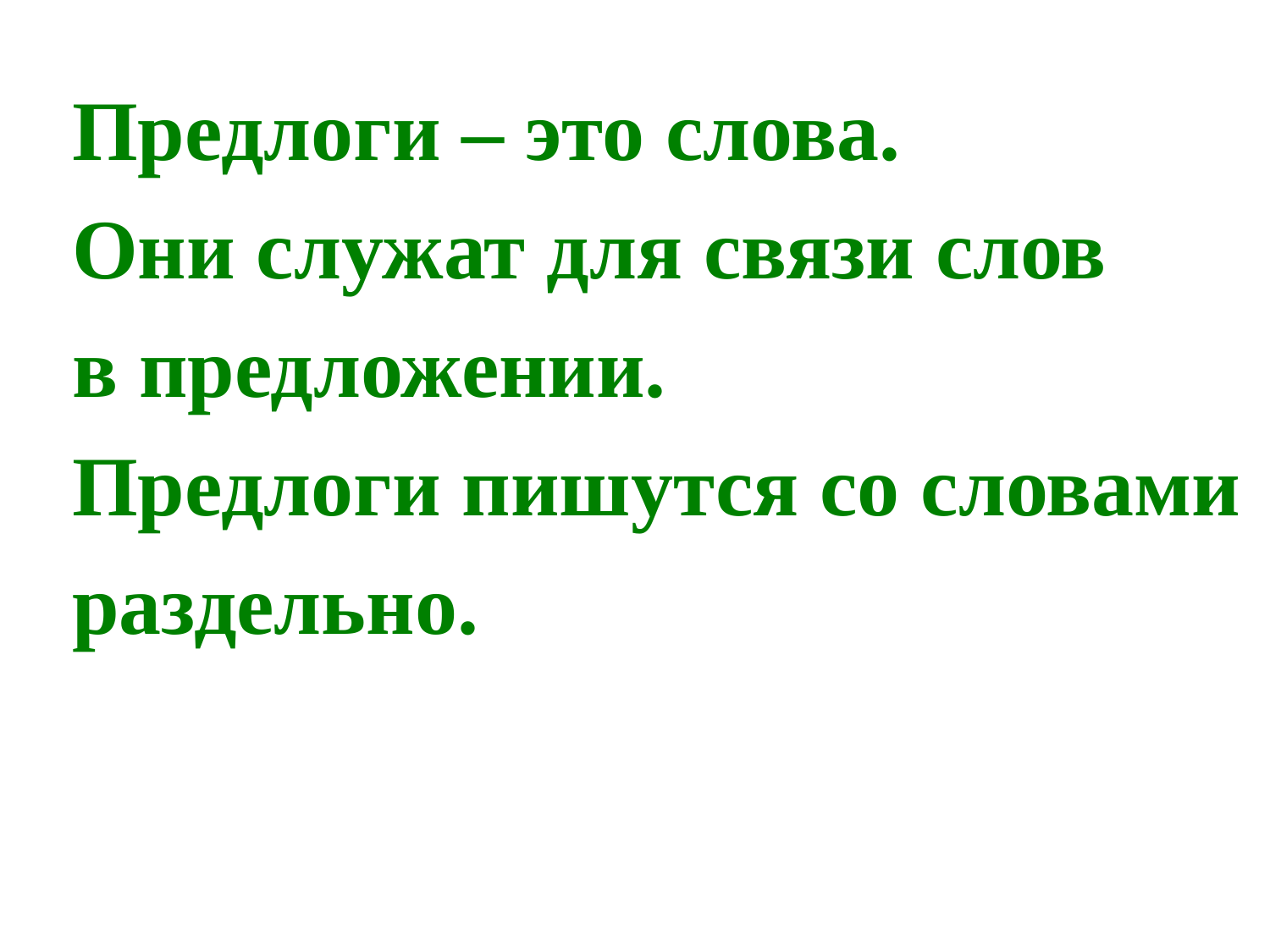

Предлоги – это слова.
Они служат для связи слов
в предложении.
Предлоги пишутся со словами
раздельно.